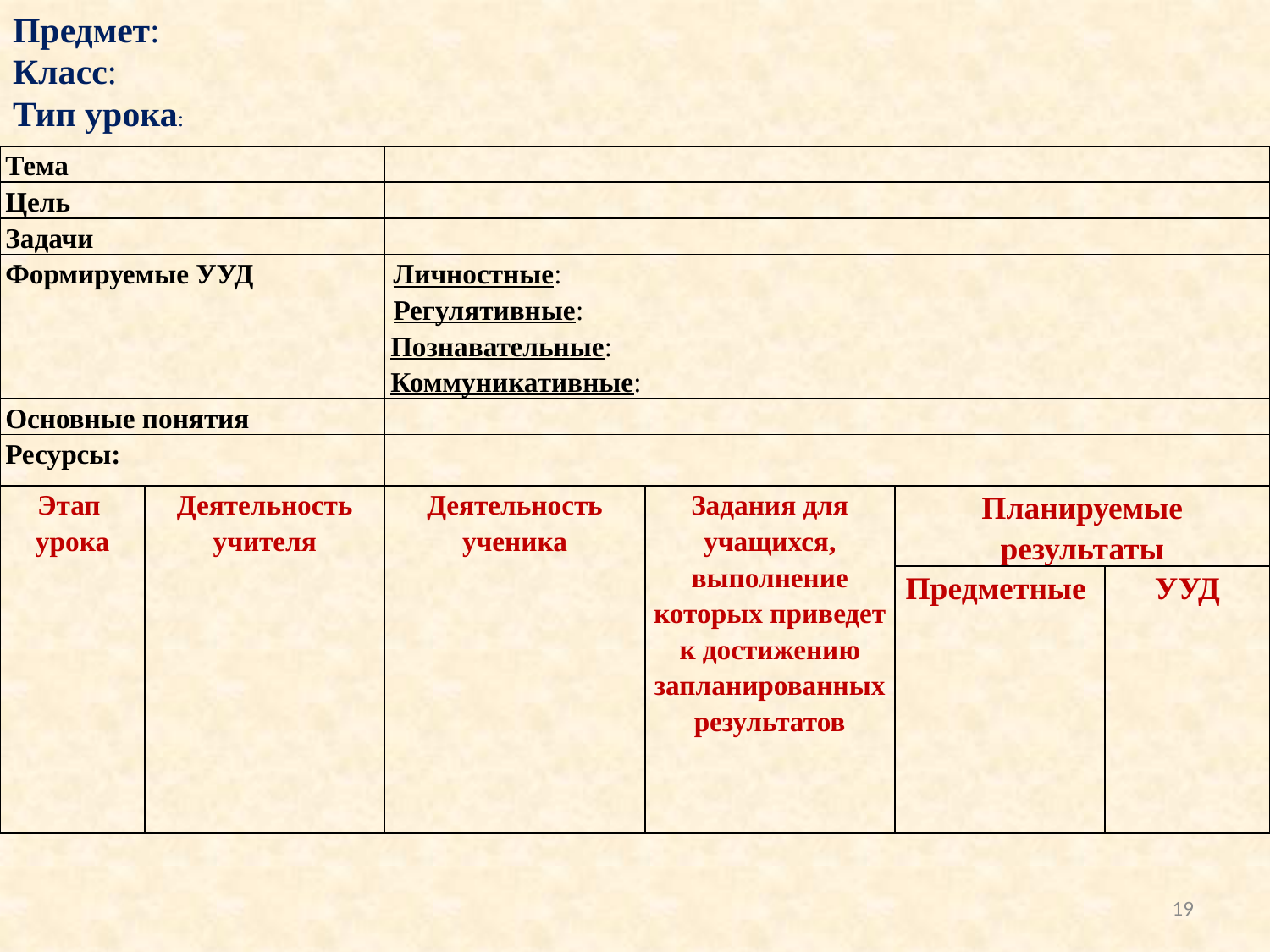

Предмет:
Класс:
Тип урока:

| Тема |  |  |  |  |  |
| --- | --- | --- | --- | --- | --- |
| Цель |  |  |  |  |  |
| Задачи |  |  |  |  |  |
| Формируемые УУД |  | Личностные: Регулятивные: Познавательные: Коммуникативные: |  |  |  |
| Основные понятия |  |  |  |  |  |
| Ресурсы: |  |  |  |  |  |
| Этап урока | Деятельность учителя | Деятельность ученика | Задания для учащихся, выполнение которых приведет к достижению запланированных результатов | Планируемые результаты |  |
|  |  |  |  | Предметные | УУД |
19